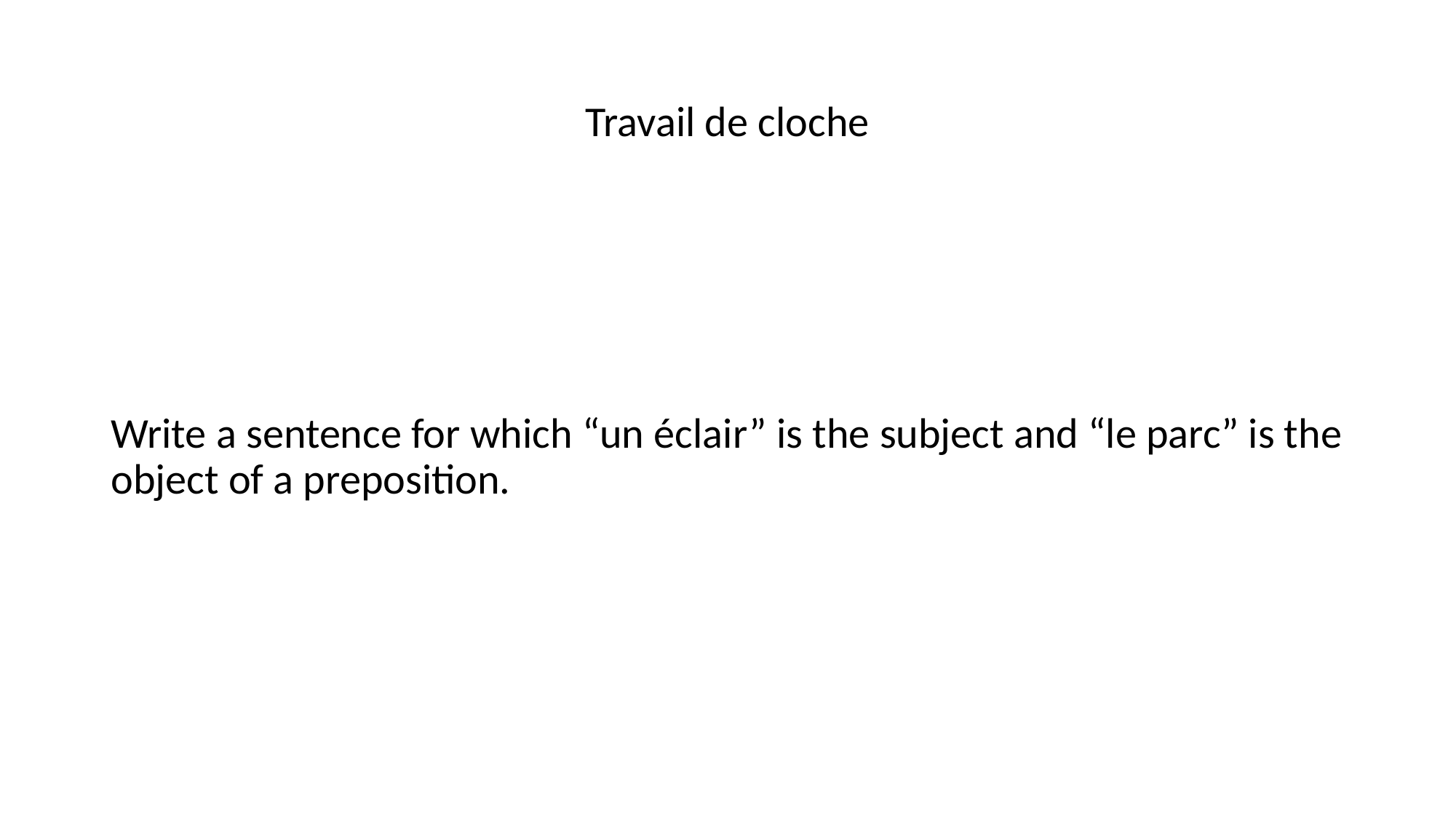

# Travail de cloche

Write a sentence for which “un éclair” is the subject and “le parc” is the object of a preposition.